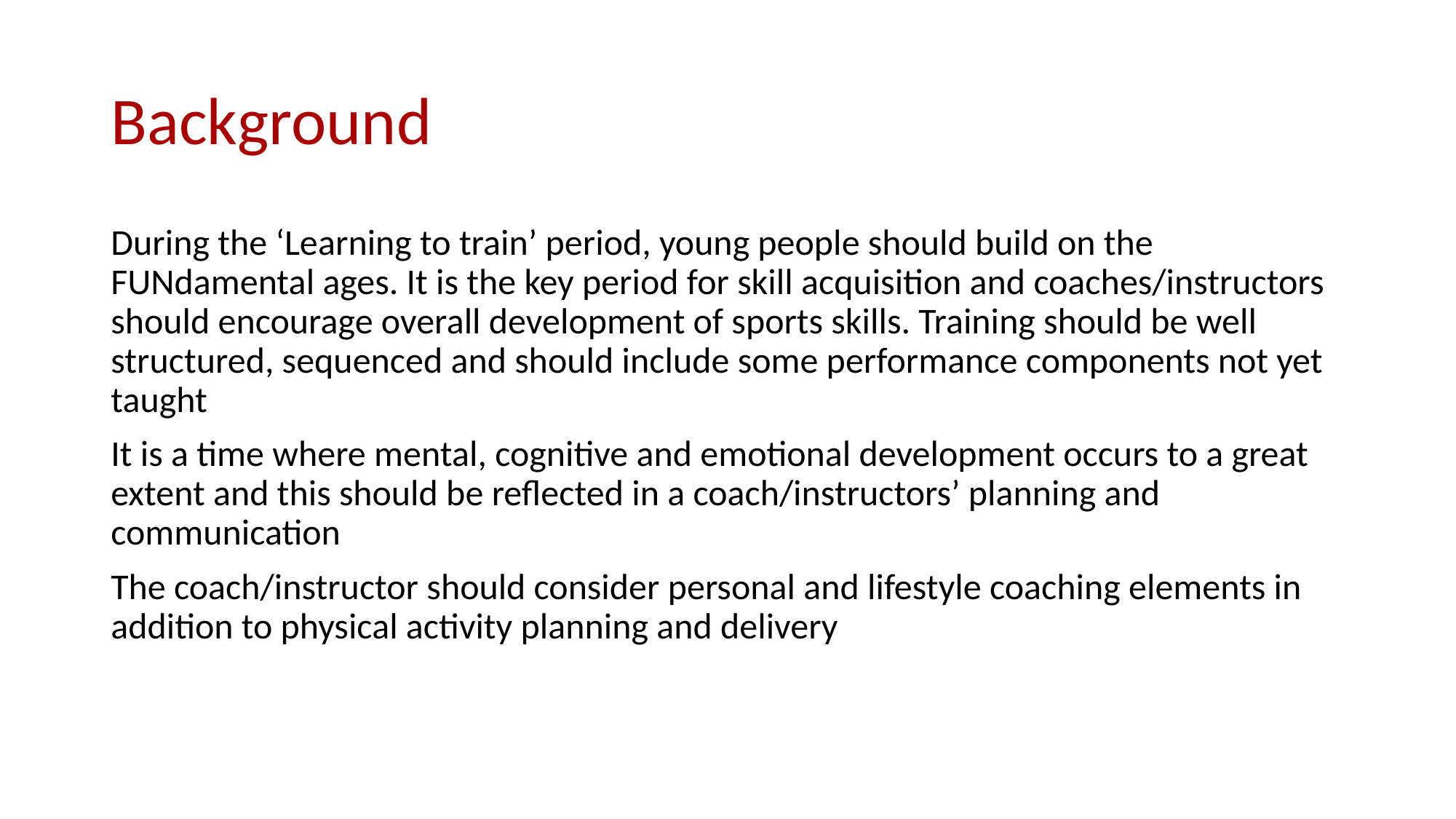

# Background
During the ‘Learning to train’ period, young people should build on the FUNdamental ages. It is the key period for skill acquisition and coaches/instructors should encourage overall development of sports skills. Training should be well structured, sequenced and should include some performance components not yet taught
It is a time where mental, cognitive and emotional development occurs to a great extent and this should be reflected in a coach/instructors’ planning and communication
The coach/instructor should consider personal and lifestyle coaching elements in addition to physical activity planning and delivery